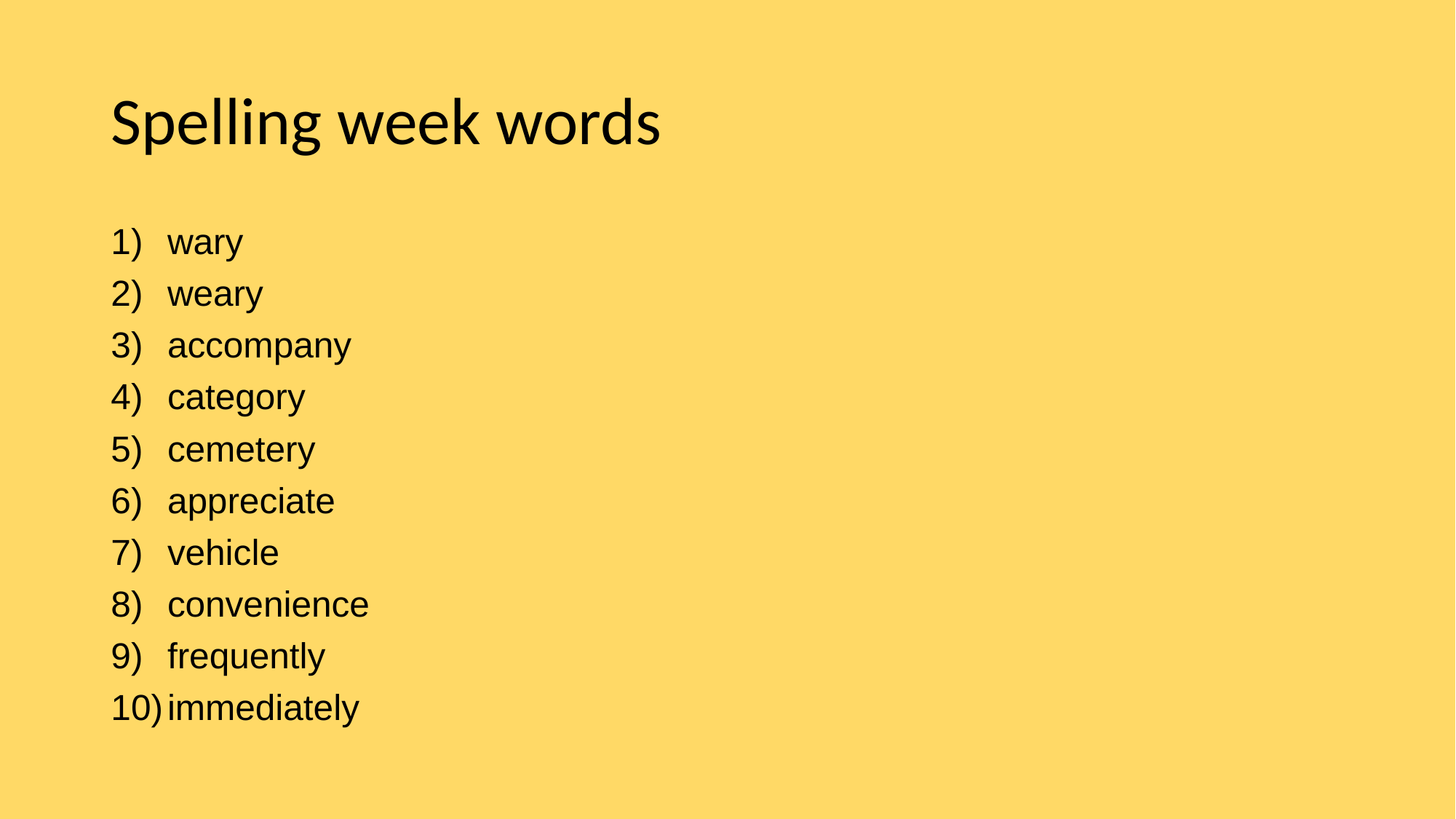

# Spelling week words
wary
weary
accompany
category
cemetery
appreciate
vehicle
convenience
frequently
immediately